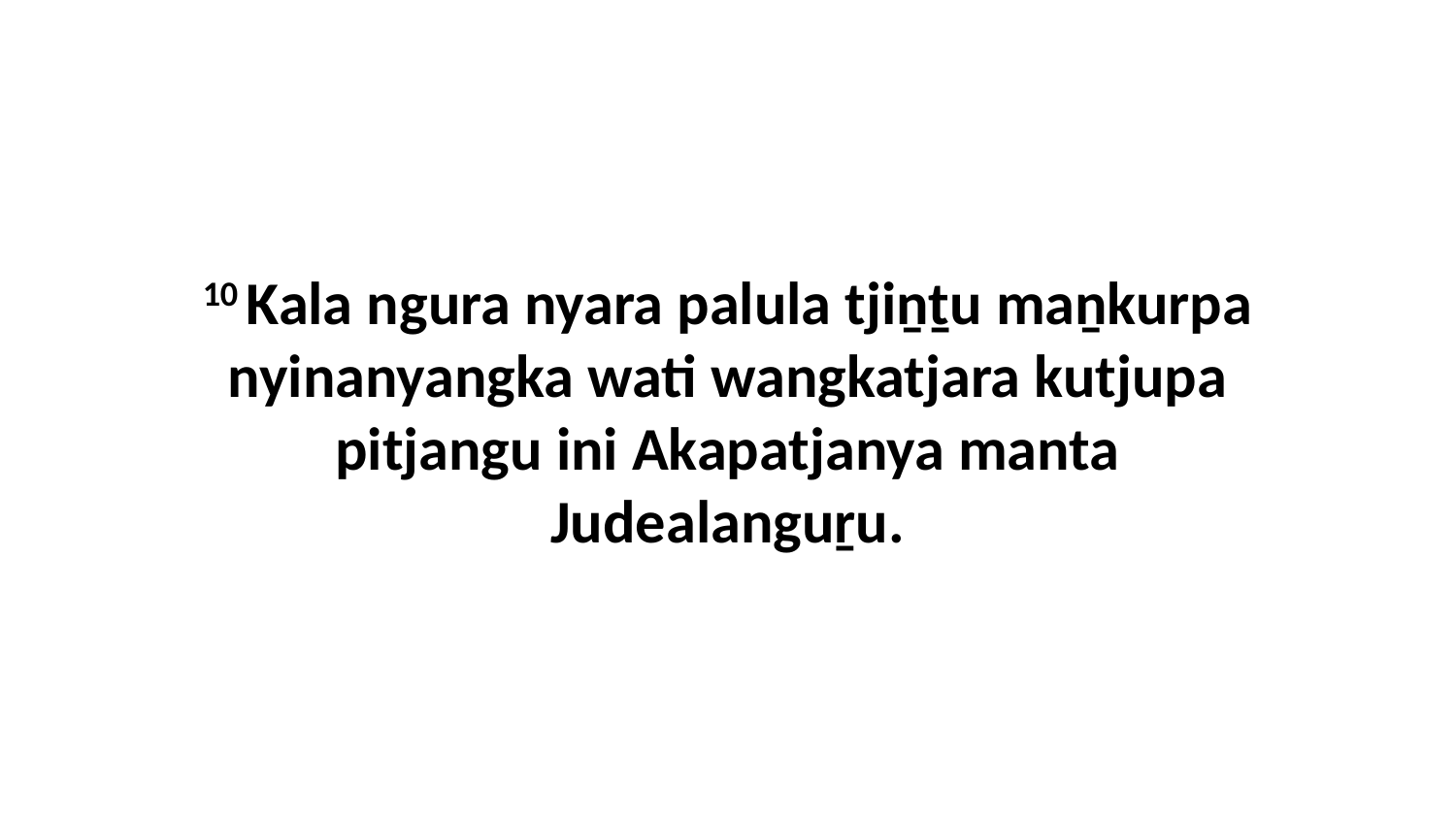

10 Kala ngura nyara palula tjiṉṯu maṉkurpa nyinanyangka wati wangkatjara kutjupa pitjangu ini Akapatjanya manta Judealanguṟu.